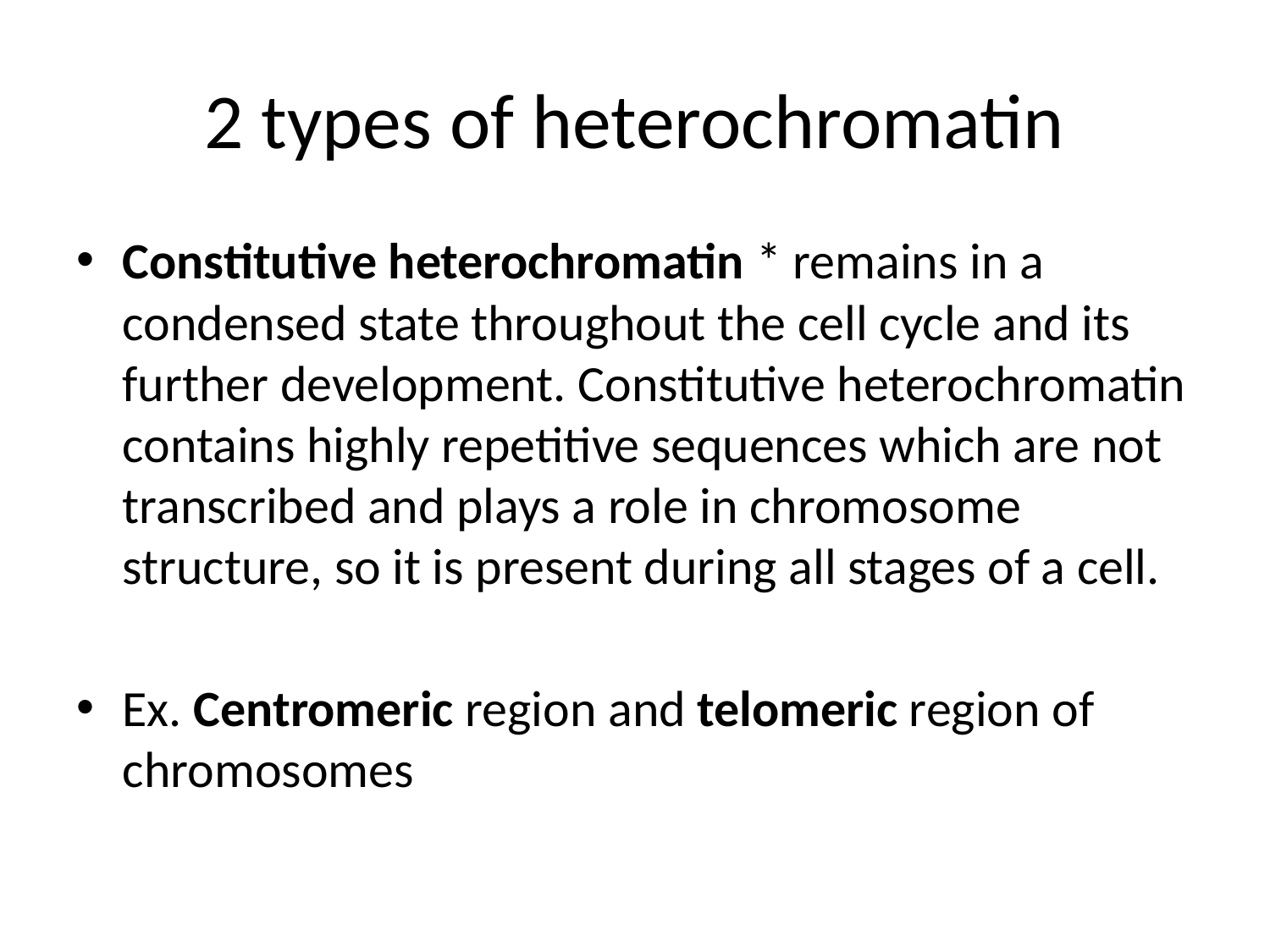

# 2 types of heterochromatin
Constitutive heterochromatin * remains in a condensed state throughout the cell cycle and its further development. Constitutive heterochromatin contains highly repetitive sequences which are not transcribed and plays a role in chromosome structure, so it is present during all stages of a cell.

Ex. Centromeric region and telomeric region of chromosomes